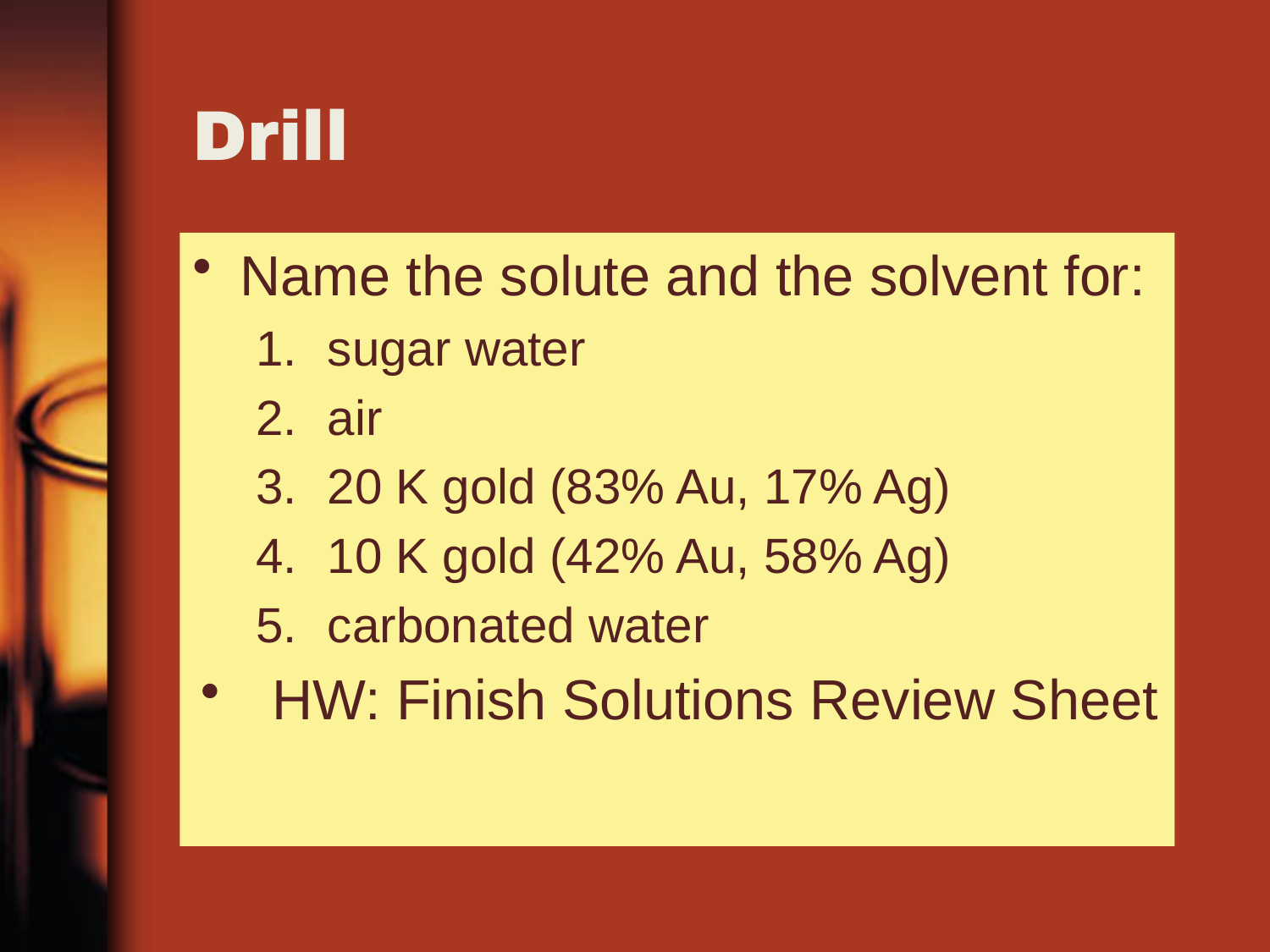

# Drill
Name the solute and the solvent for:
sugar water
air
20 K gold (83% Au, 17% Ag)
10 K gold (42% Au, 58% Ag)
carbonated water
HW: Finish Solutions Review Sheet